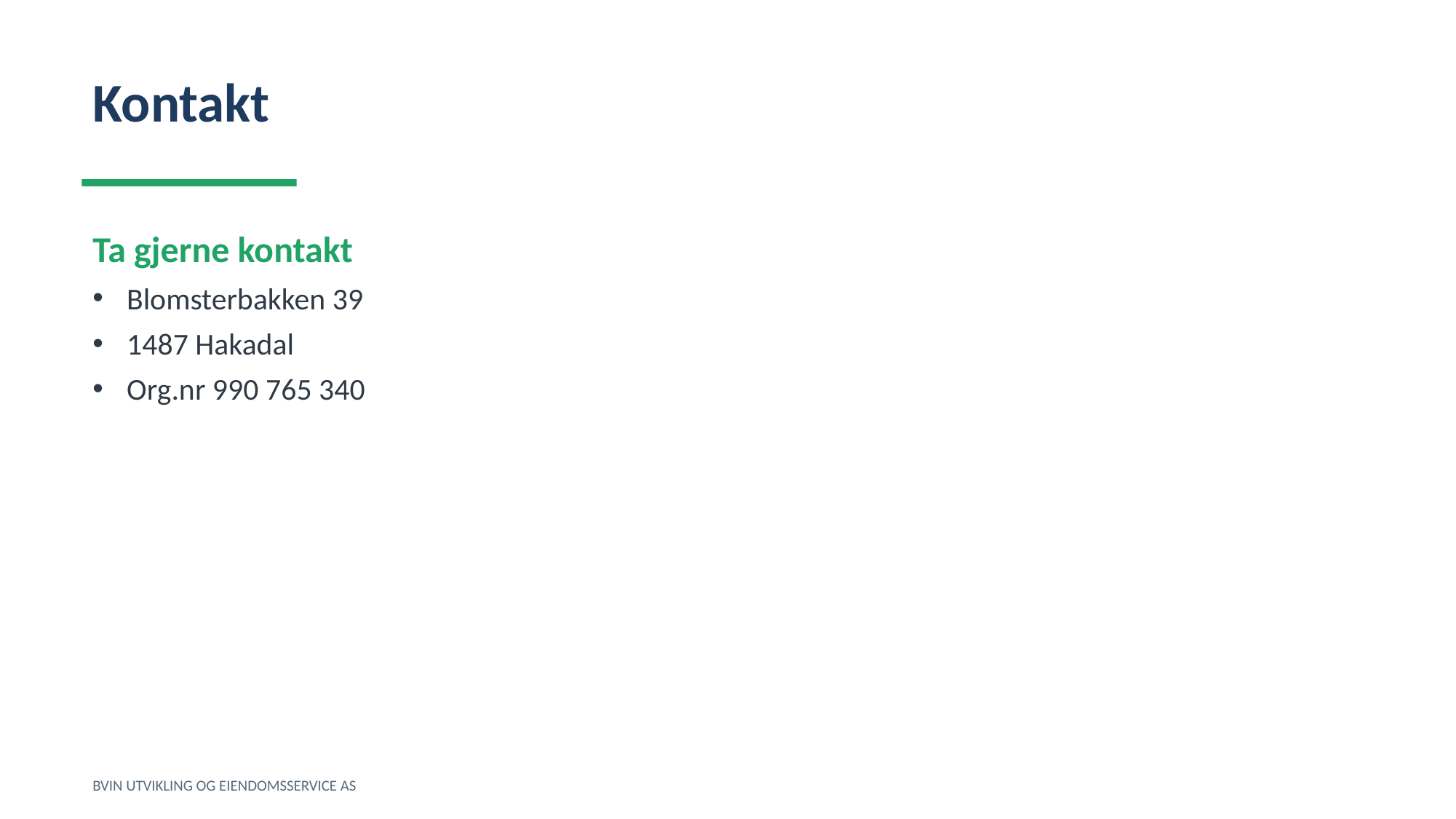

Kontakt

Ta gjerne kontakt
Blomsterbakken 39
1487 Hakadal
Org.nr 990 765 340
BVIN UTVIKLING OG EIENDOMSSERVICE AS